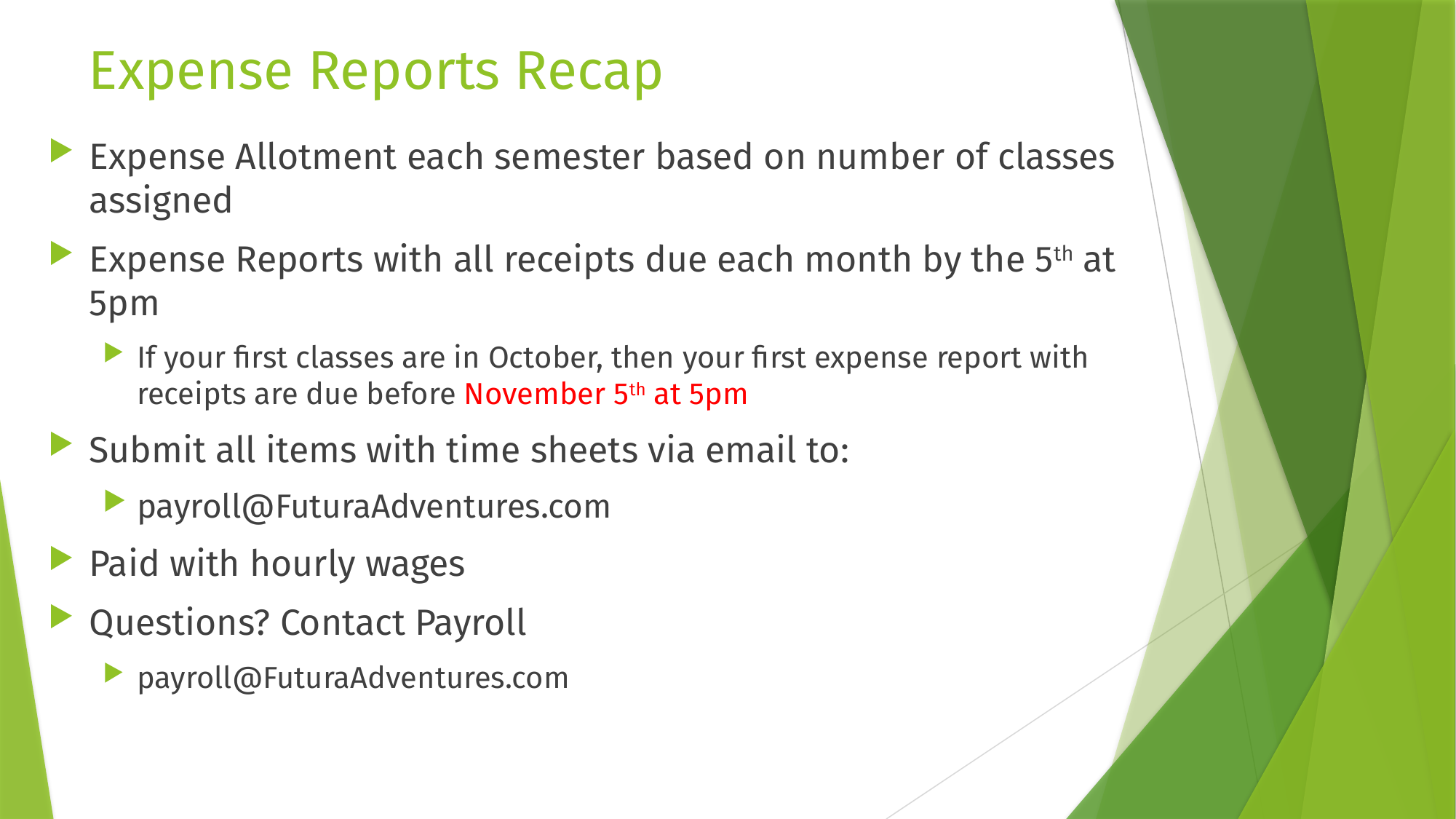

# Expense Reports Recap
Expense Allotment each semester based on number of classes assigned
Expense Reports with all receipts due each month by the 5th at 5pm
If your first classes are in October, then your first expense report with receipts are due before November 5th at 5pm
Submit all items with time sheets via email to:
payroll@FuturaAdventures.com
Paid with hourly wages
Questions? Contact Payroll
payroll@FuturaAdventures.com